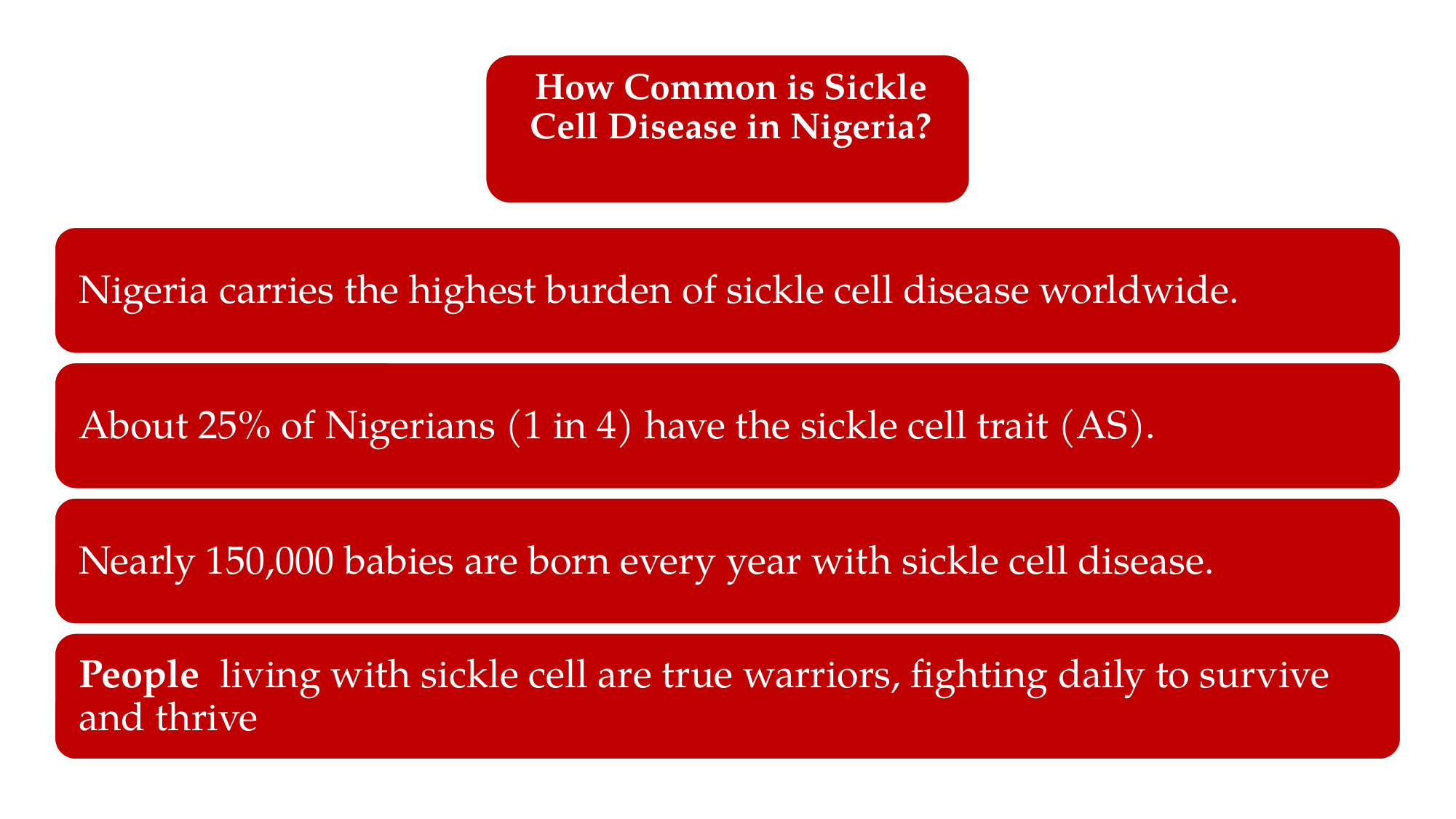

How Common is Sickle Cell Disease in Nigeria?
Nigeria carries the highest burden of sickle cell disease worldwide.
About 25% of Nigerians (1 in 4) have the sickle cell trait (AS).
Nearly 150,000 babies are born every year with sickle cell disease.
People  living with sickle cell are true warriors, fighting daily to survive and thrive